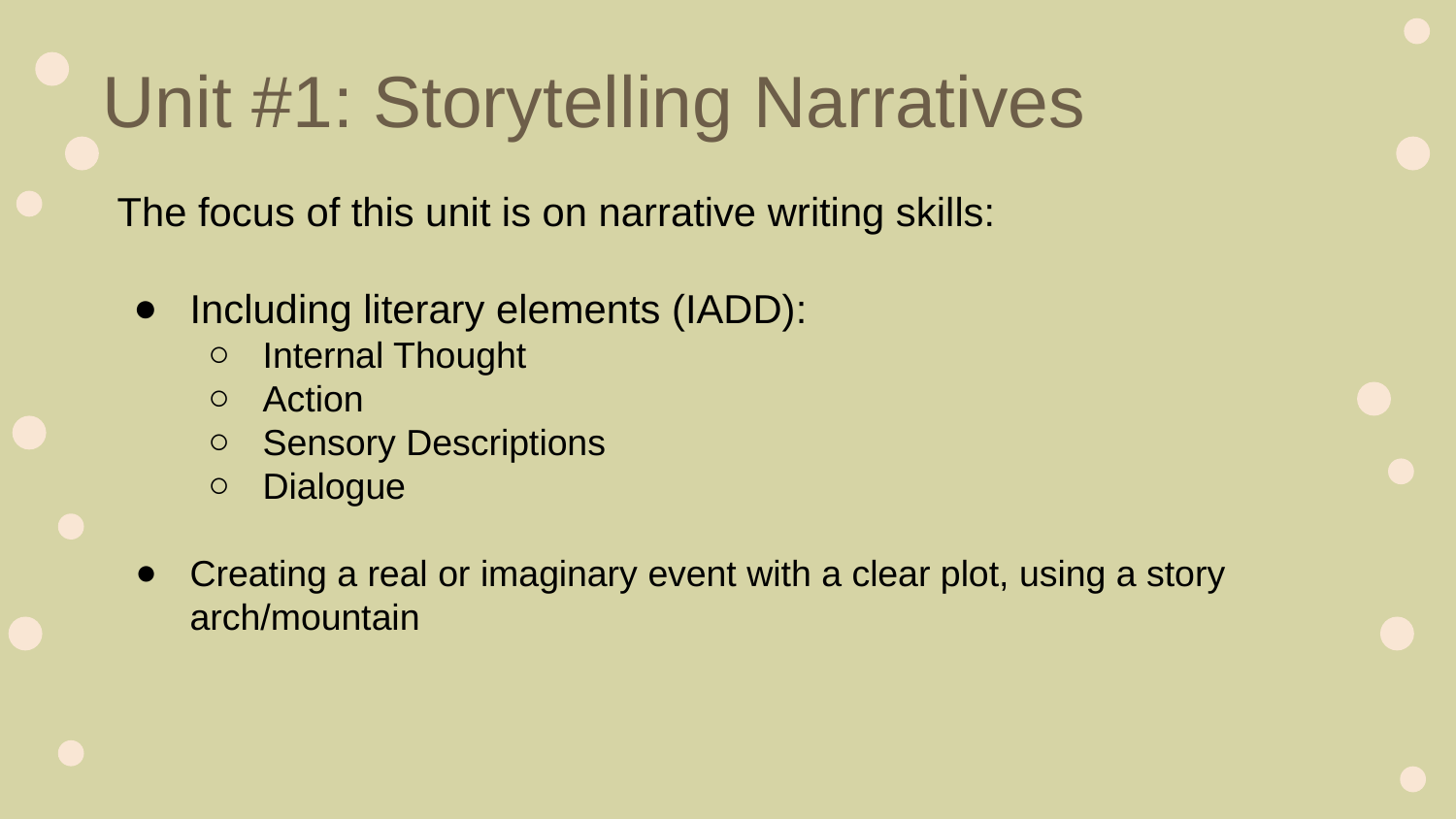

# Unit #1: Storytelling Narratives

The focus of this unit is on narrative writing skills:

Including literary elements (IADD):
Internal Thought
Action
Sensory Descriptions
Dialogue
Creating a real or imaginary event with a clear plot, using a story arch/mountain